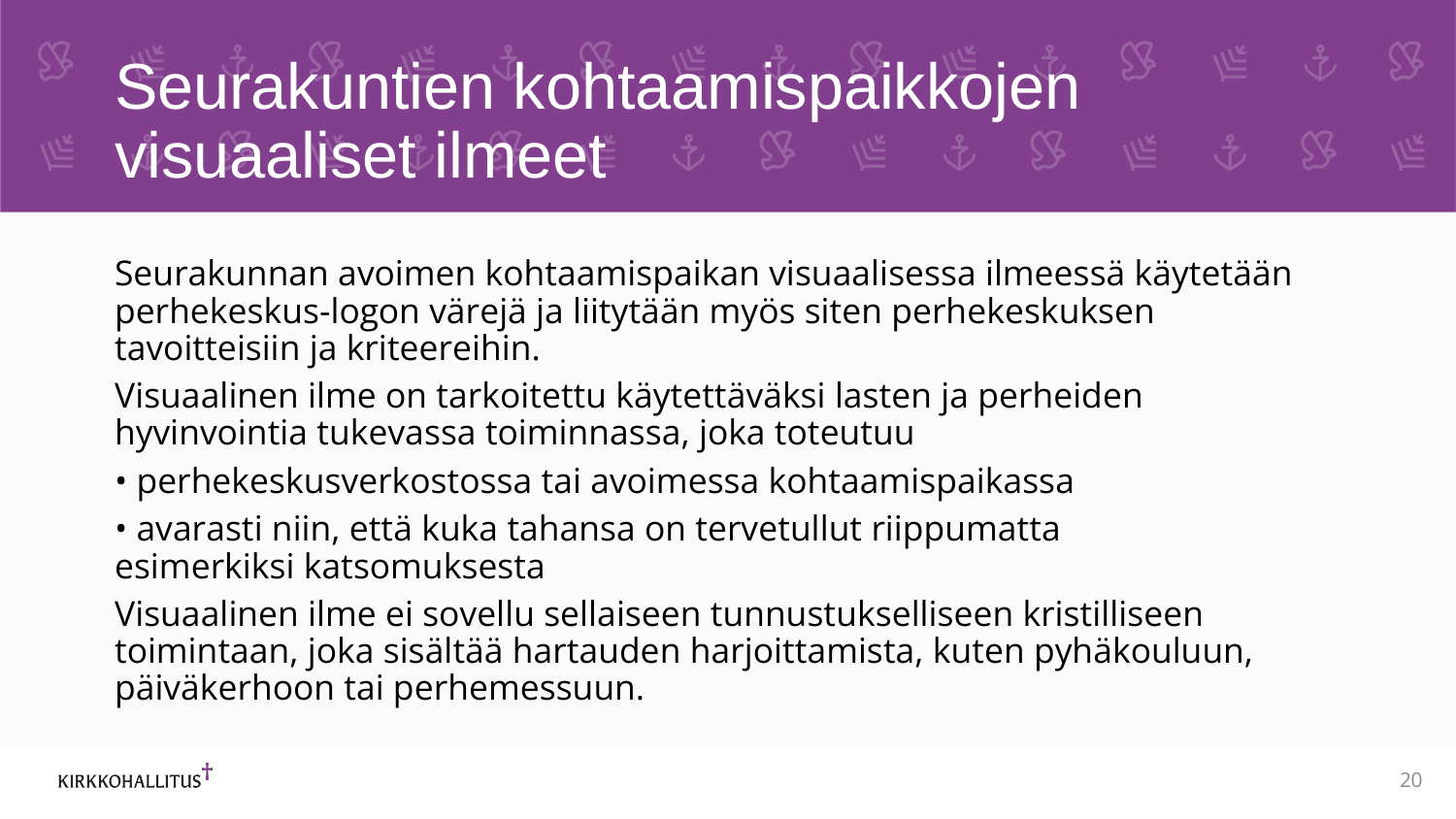

# Seurakuntien kohtaamispaikkojen visuaaliset ilmeet
Seurakunnan avoimen kohtaamispaikan visuaalisessa ilmeessä käytetään perhekeskus-logon värejä ja liitytään myös siten perhekeskuksen tavoitteisiin ja kriteereihin.
Visuaalinen ilme on tarkoitettu käytettäväksi lasten ja perheiden hyvinvointia tukevassa toiminnassa, joka toteutuu
• perhekeskusverkostossa tai avoimessa kohtaamispaikassa
• avarasti niin, että kuka tahansa on tervetullut riippumatta
esimerkiksi katsomuksesta
Visuaalinen ilme ei sovellu sellaiseen tunnustukselliseen kristilliseen toimintaan, joka sisältää hartauden harjoittamista, kuten pyhäkouluun, päiväkerhoon tai perhemessuun.

20